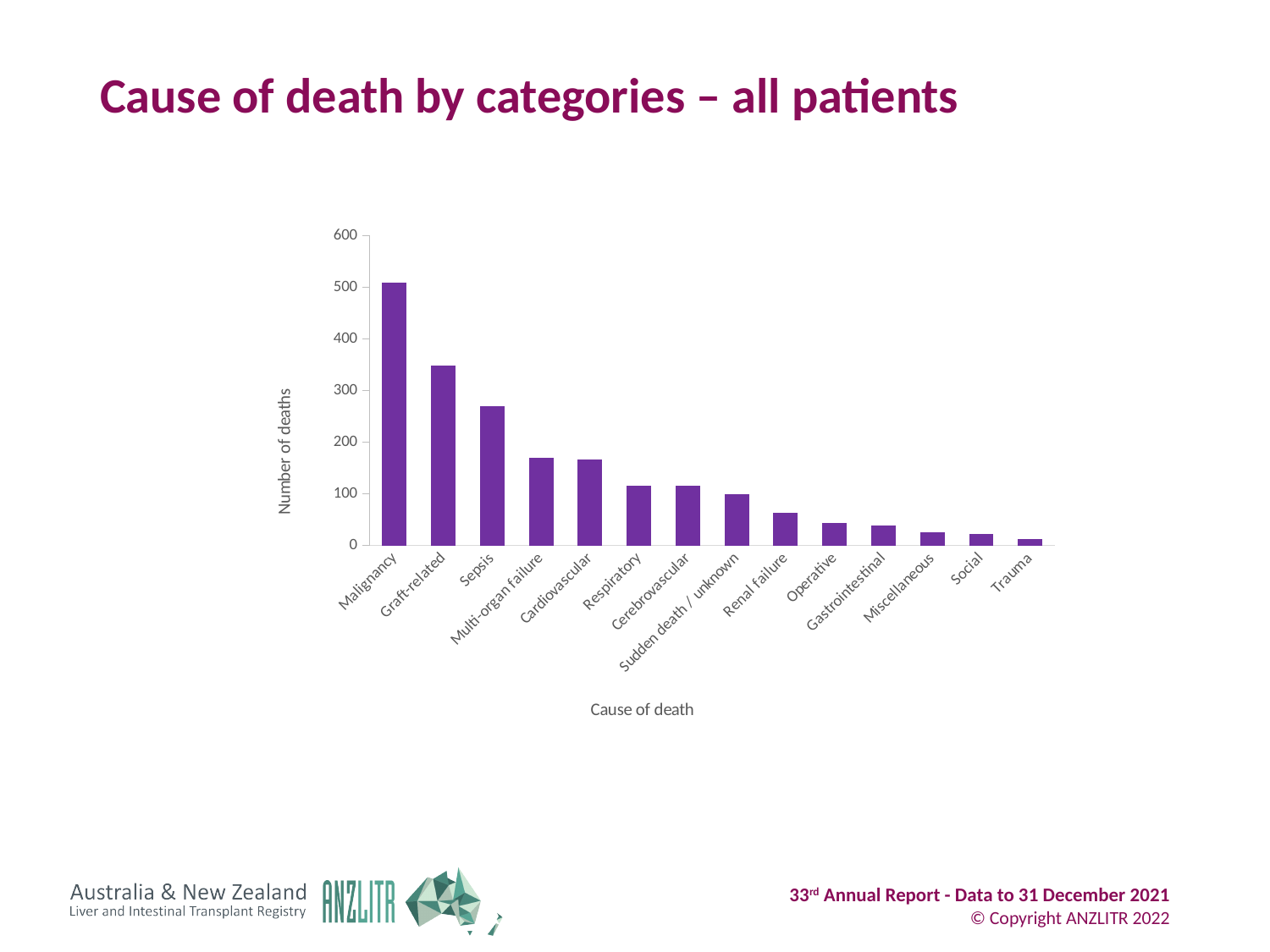

# Cause of death by categories – all patients

### Chart

| Category | Total pts |
|---|---|
| Malignancy | 510.0 |
| Graft-related | 348.0 |
| Sepsis | 270.0 |
| Multi-organ failure | 170.0 |
| Cardiovascular | 167.0 |
| Respiratory | 116.0 |
| Cerebrovascular | 115.0 |
| Sudden death / unknown | 99.0 |
| Renal failure | 64.0 |
| Operative | 44.0 |
| Gastrointestinal | 38.0 |
| Miscellaneous | 25.0 |
| Social | 22.0 |
| Trauma | 13.0 |